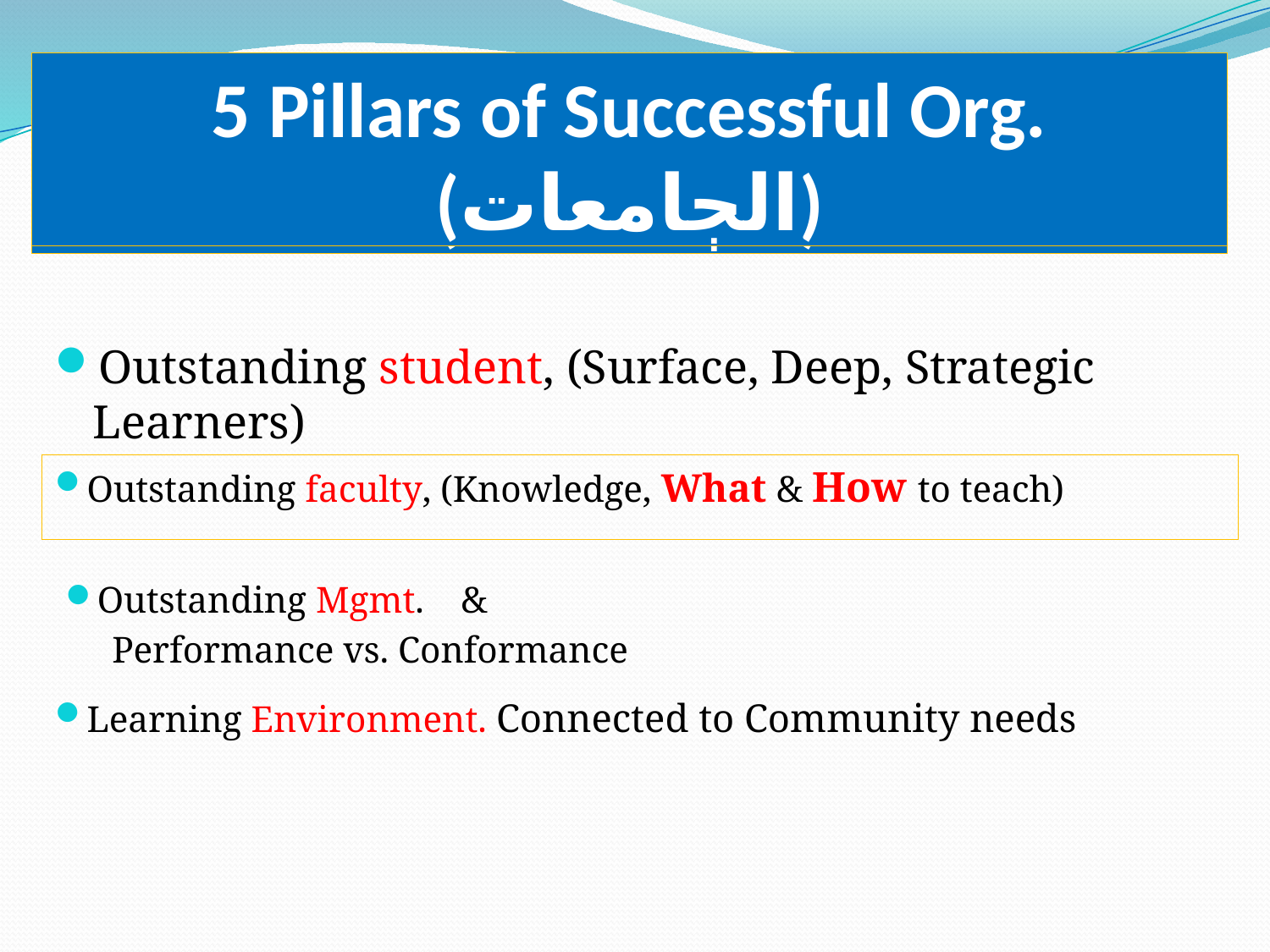

5 Pillars of Successful Org.
(الجامعات)
# 5 Pillars of Successful Org. (الجامعات)
Outstanding student, (Surface, Deep, Strategic Learners)
Outstanding faculty, (Knowledge, What & How to teach)
Outstanding Mgmt.    &
     Performance vs. Conformance

Learning Environment. Connected to Community needs